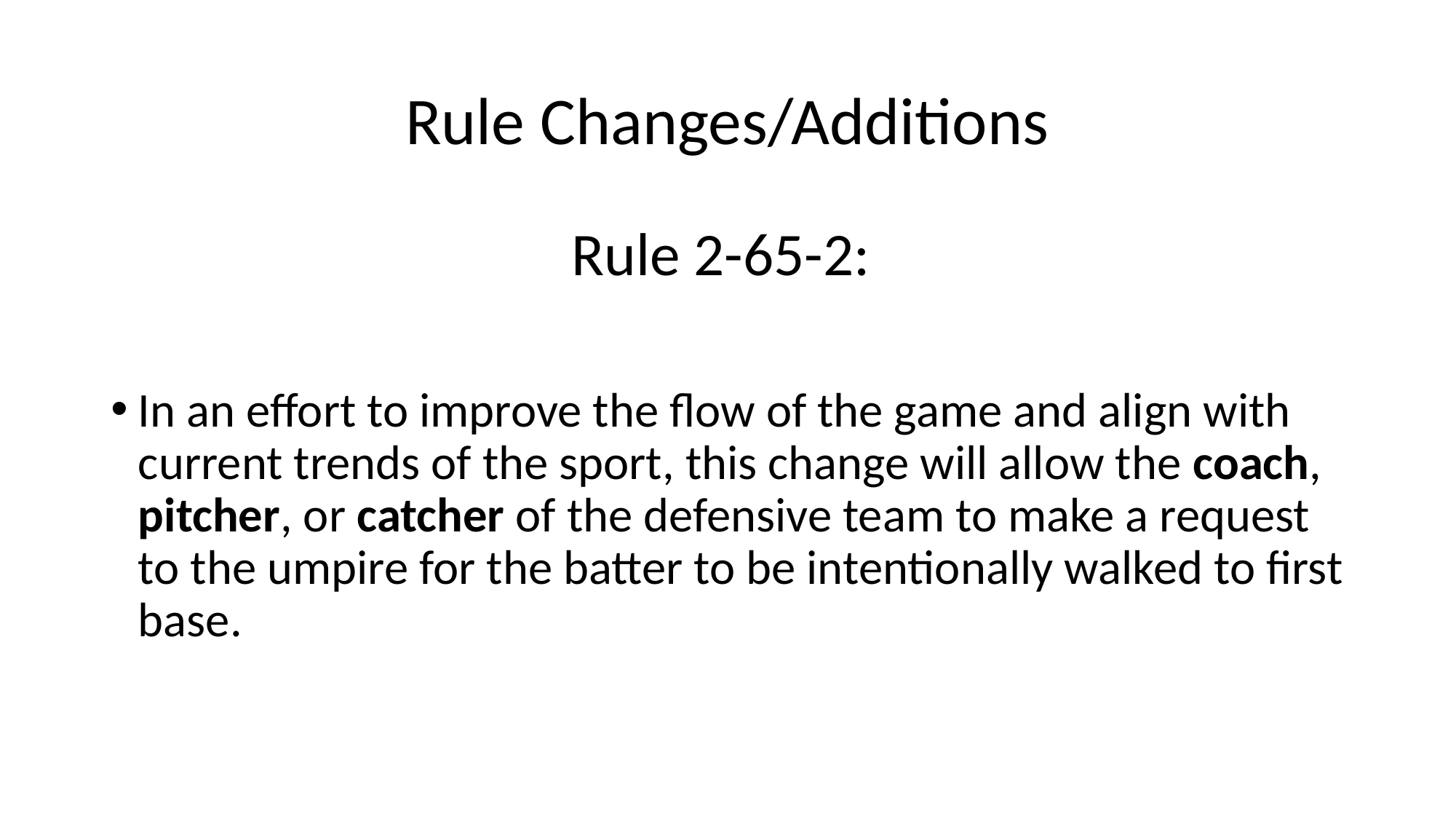

# Rule Changes/Additions
Rule 2-65-2:

In an effort to improve the flow of the game and align with current trends of the sport, this change will allow the coach, pitcher, or catcher of the defensive team to make a request to the umpire for the batter to be intentionally walked to first base.